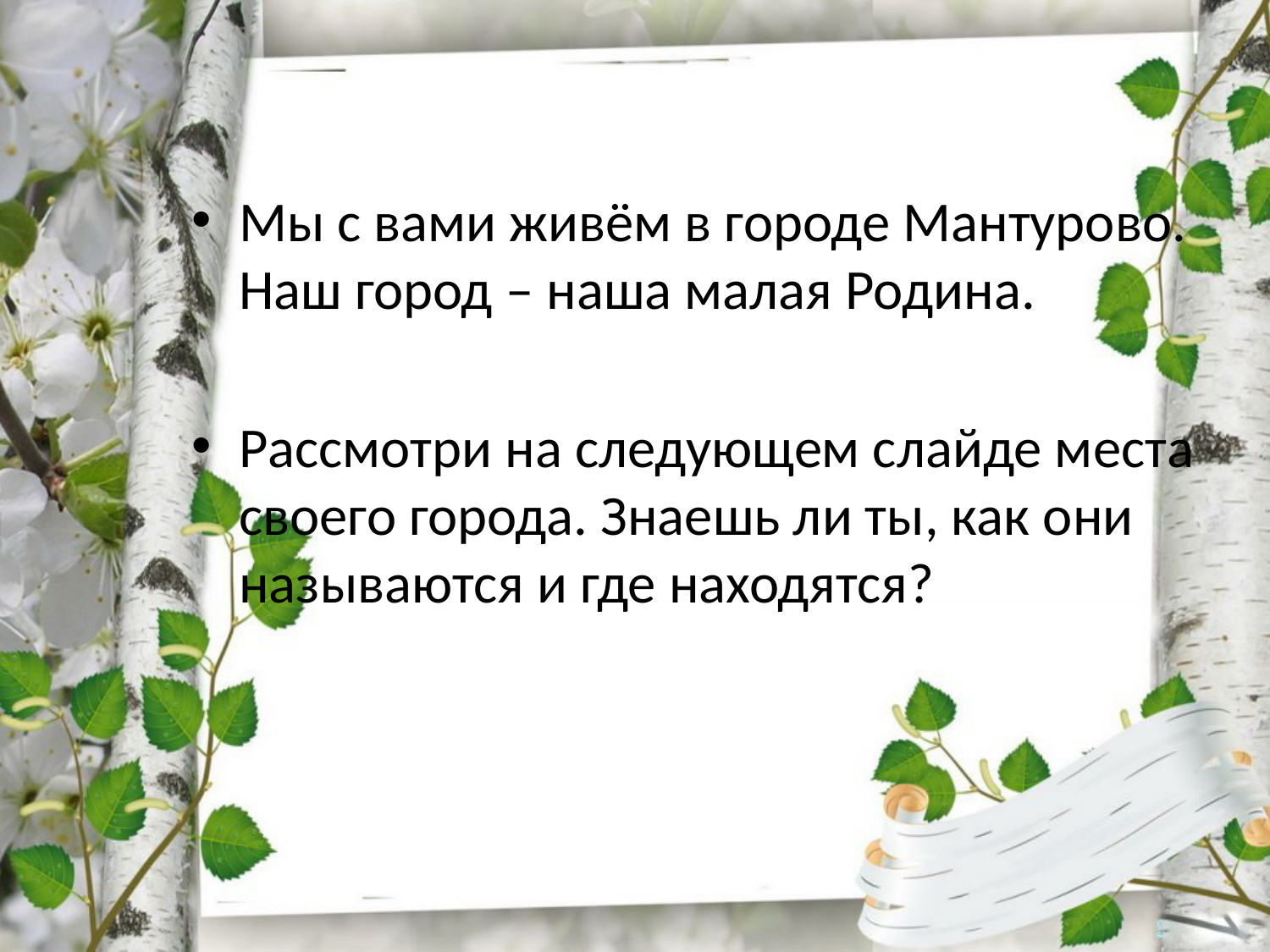

Мы с вами живём в городе Мантурово. Наш город – наша малая Родина.

Рассмотри на следующем слайде места своего города. Знаешь ли ты, как они называются и где находятся?